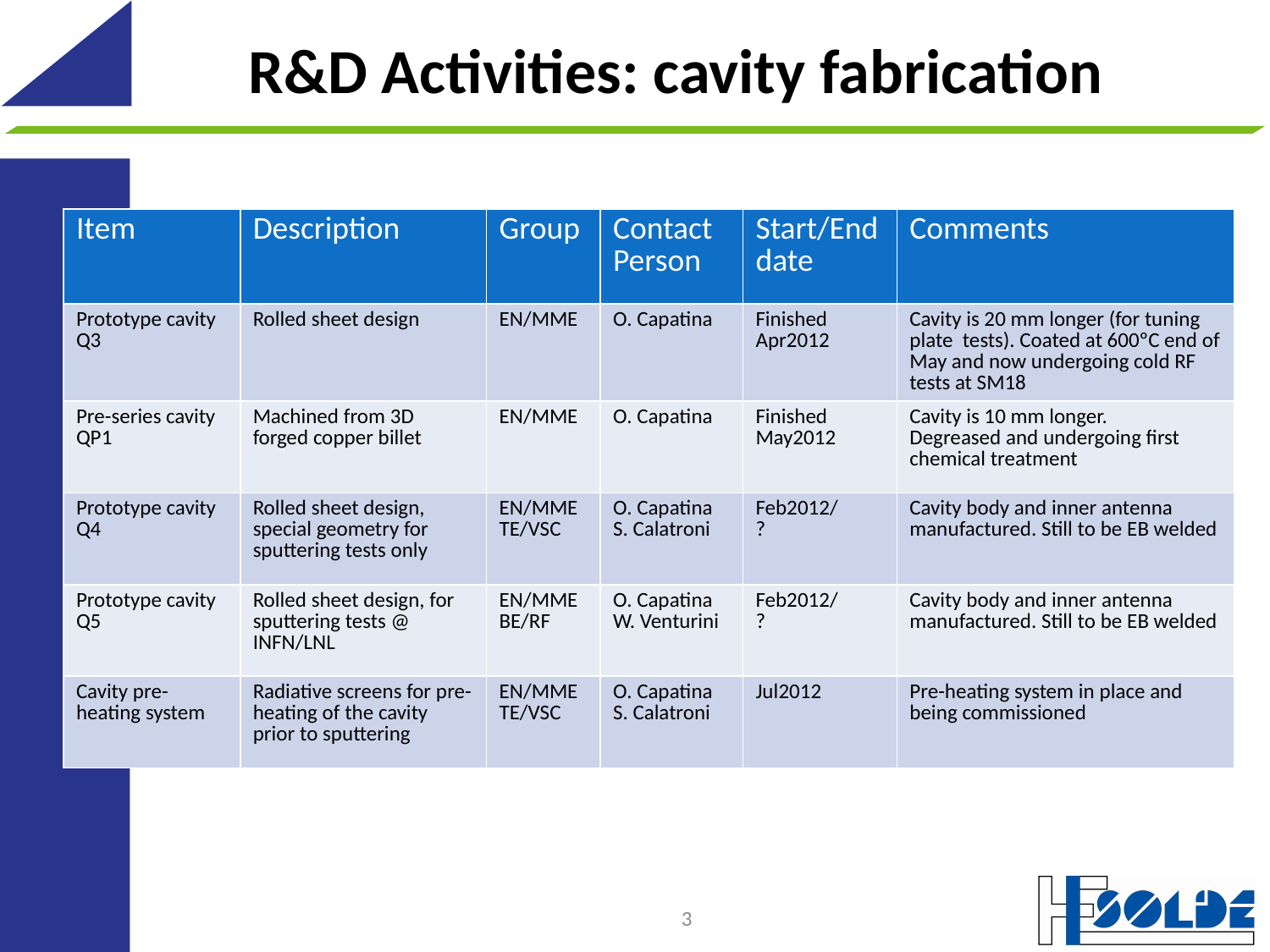

# R&D Activities: cavity fabrication
| Item | Description | Group | Contact Person | Start/End date | Comments |
| --- | --- | --- | --- | --- | --- |
| Prototype cavity Q3 | Rolled sheet design | EN/MME | O. Capatina | Finished Apr2012 | Cavity is 20 mm longer (for tuning plate tests). Coated at 600ºC end of May and now undergoing cold RF tests at SM18 |
| Pre-series cavity QP1 | Machined from 3D forged copper billet | EN/MME | O. Capatina | Finished May2012 | Cavity is 10 mm longer. Degreased and undergoing first chemical treatment |
| Prototype cavity Q4 | Rolled sheet design, special geometry for sputtering tests only | EN/MME TE/VSC | O. Capatina S. Calatroni | Feb2012/ ? | Cavity body and inner antenna manufactured. Still to be EB welded |
| Prototype cavity Q5 | Rolled sheet design, for sputtering tests @ INFN/LNL | EN/MME BE/RF | O. Capatina W. Venturini | Feb2012/ ? | Cavity body and inner antenna manufactured. Still to be EB welded |
| Cavity pre-heating system | Radiative screens for pre-heating of the cavity prior to sputtering | EN/MME TE/VSC | O. Capatina S. Calatroni | Jul2012 | Pre-heating system in place and being commissioned |
3